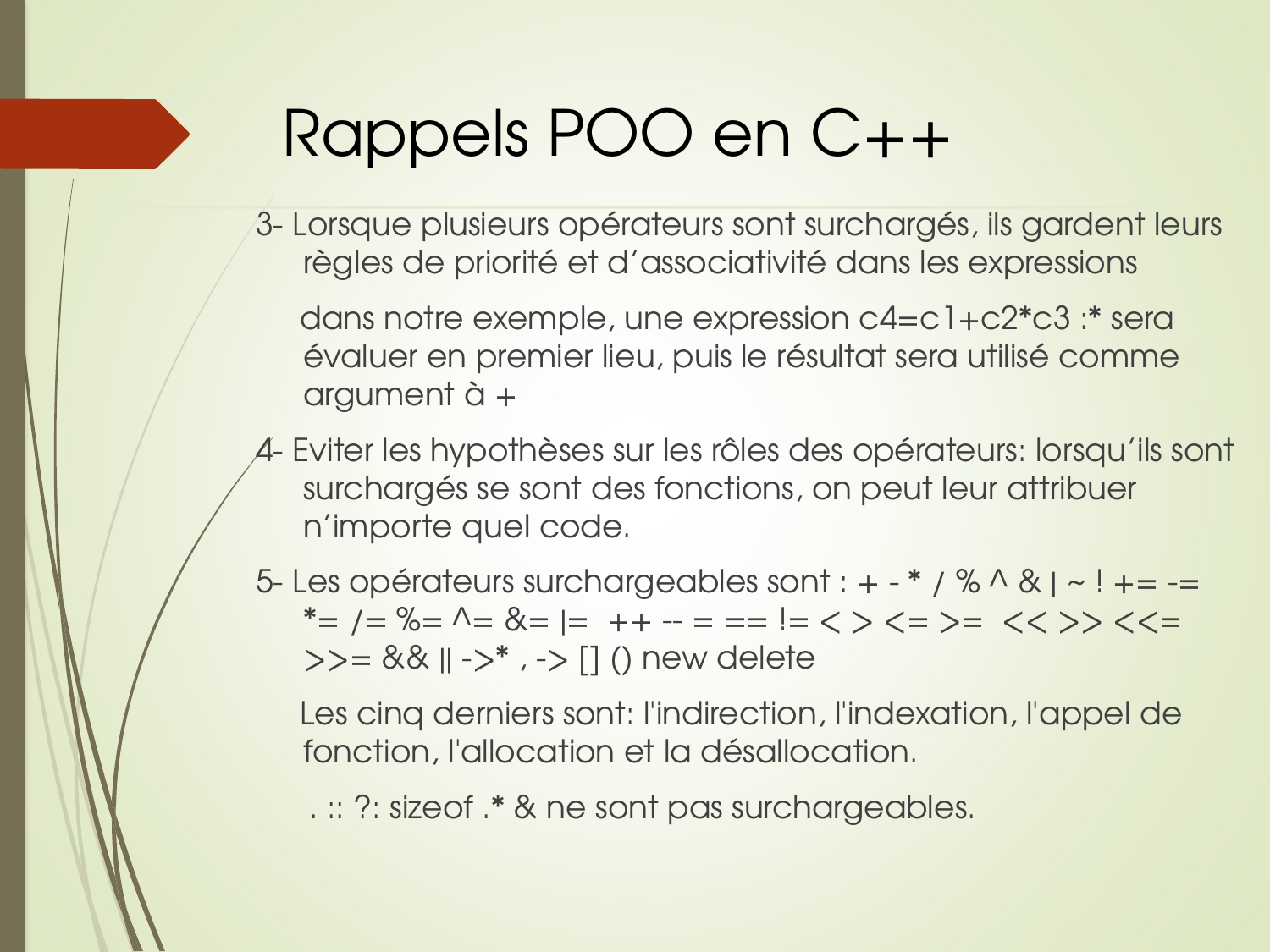

# Rappels POO en C++
3- Lorsque plusieurs opérateurs sont surchargés, ils gardent leurs règles de priorité et d’associativité dans les expressions
     dans notre exemple, une expression c4=c1+c2*c3 :* sera évaluer en premier lieu, puis le résultat sera utilisé comme argument à +
4- Eviter les hypothèses sur les rôles des opérateurs: lorsqu’ils sont surchargés se sont des fonctions, on peut leur attribuer n’importe quel code.
5- Les opérateurs surchargeables sont : + - * / % ^ & | ~ ! += -= *= /= %= ^= &= |=  ++ -- = == != < > <= >=  << >> <<= >>= && || ->* , -> [] () new delete
     Les cinq derniers sont: l'indirection, l'indexation, l'appel de fonction, l'allocation et la désallocation.
      . :: ?: sizeof .* & ne sont pas surchargeables.